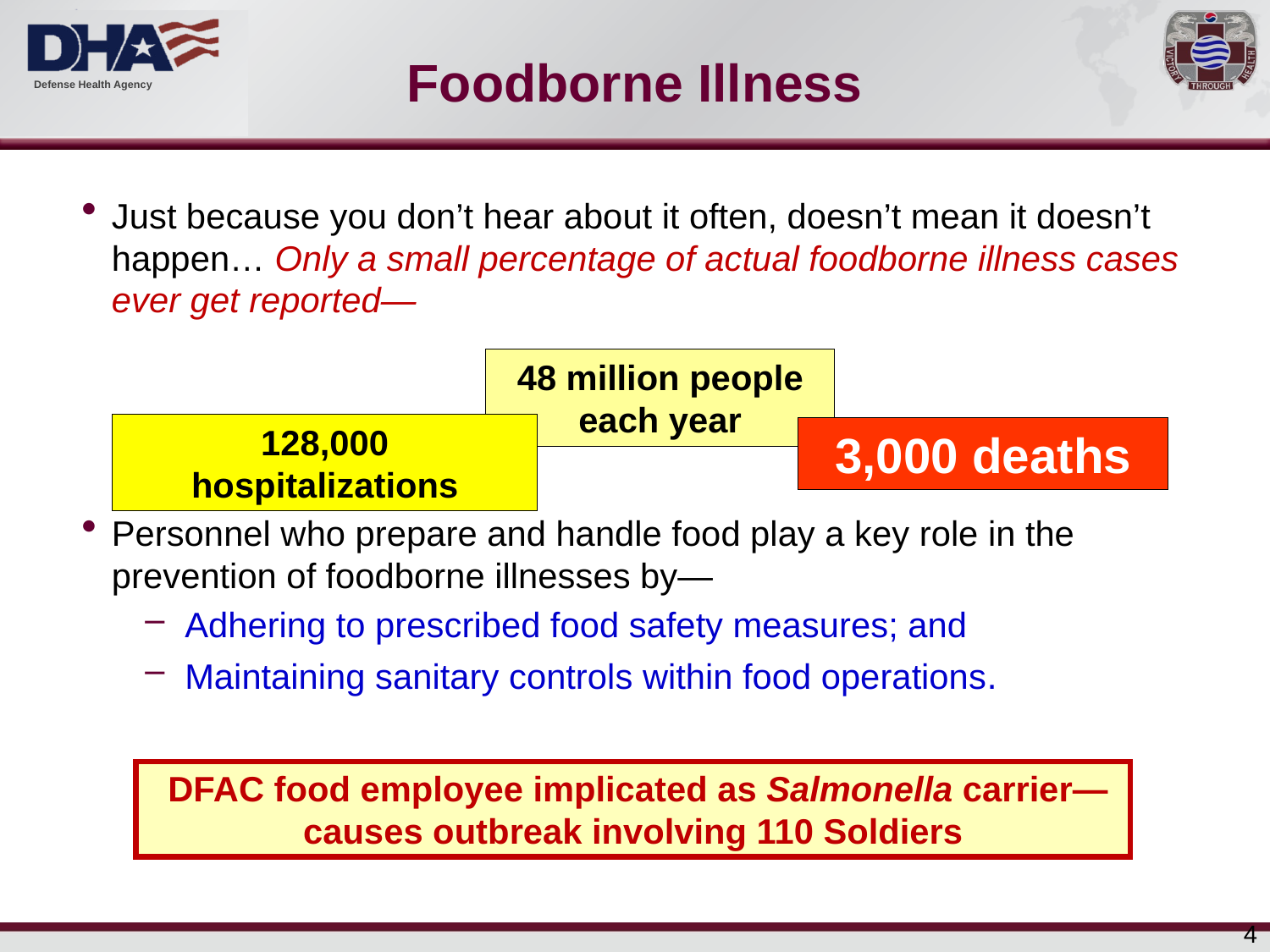

# Foodborne Illness

Just because you don’t hear about it often, doesn’t mean it doesn’t happen… Only a small percentage of actual foodborne illness cases ever get reported—
Personnel who prepare and handle food play a key role in the prevention of foodborne illnesses by—
Adhering to prescribed food safety measures; and
Maintaining sanitary controls within food operations.

48 million people each year
128,000 hospitalizations
3,000 deaths
 DFAC food employee implicated as Salmonella carrier—
causes outbreak involving 110 Soldiers
4